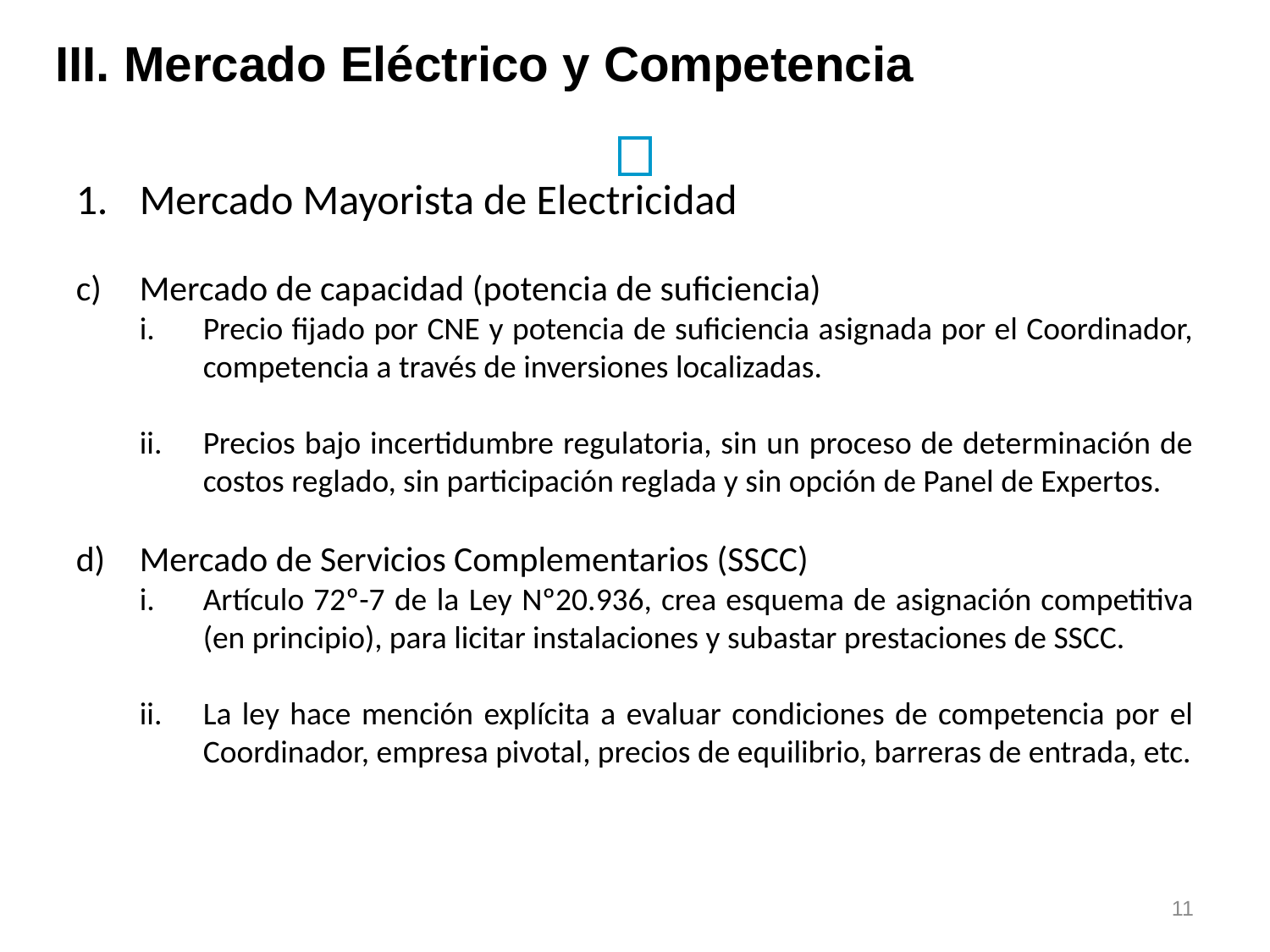

III. Mercado Eléctrico y Competencia

Mercado Mayorista de Electricidad

Mercado de capacidad (potencia de suficiencia)
Precio fijado por CNE y potencia de suficiencia asignada por el Coordinador, competencia a través de inversiones localizadas.

Precios bajo incertidumbre regulatoria, sin un proceso de determinación de costos reglado, sin participación reglada y sin opción de Panel de Expertos.

Mercado de Servicios Complementarios (SSCC)
Artículo 72º-7 de la Ley Nº20.936, crea esquema de asignación competitiva (en principio), para licitar instalaciones y subastar prestaciones de SSCC.

La ley hace mención explícita a evaluar condiciones de competencia por el Coordinador, empresa pivotal, precios de equilibrio, barreras de entrada, etc.

11